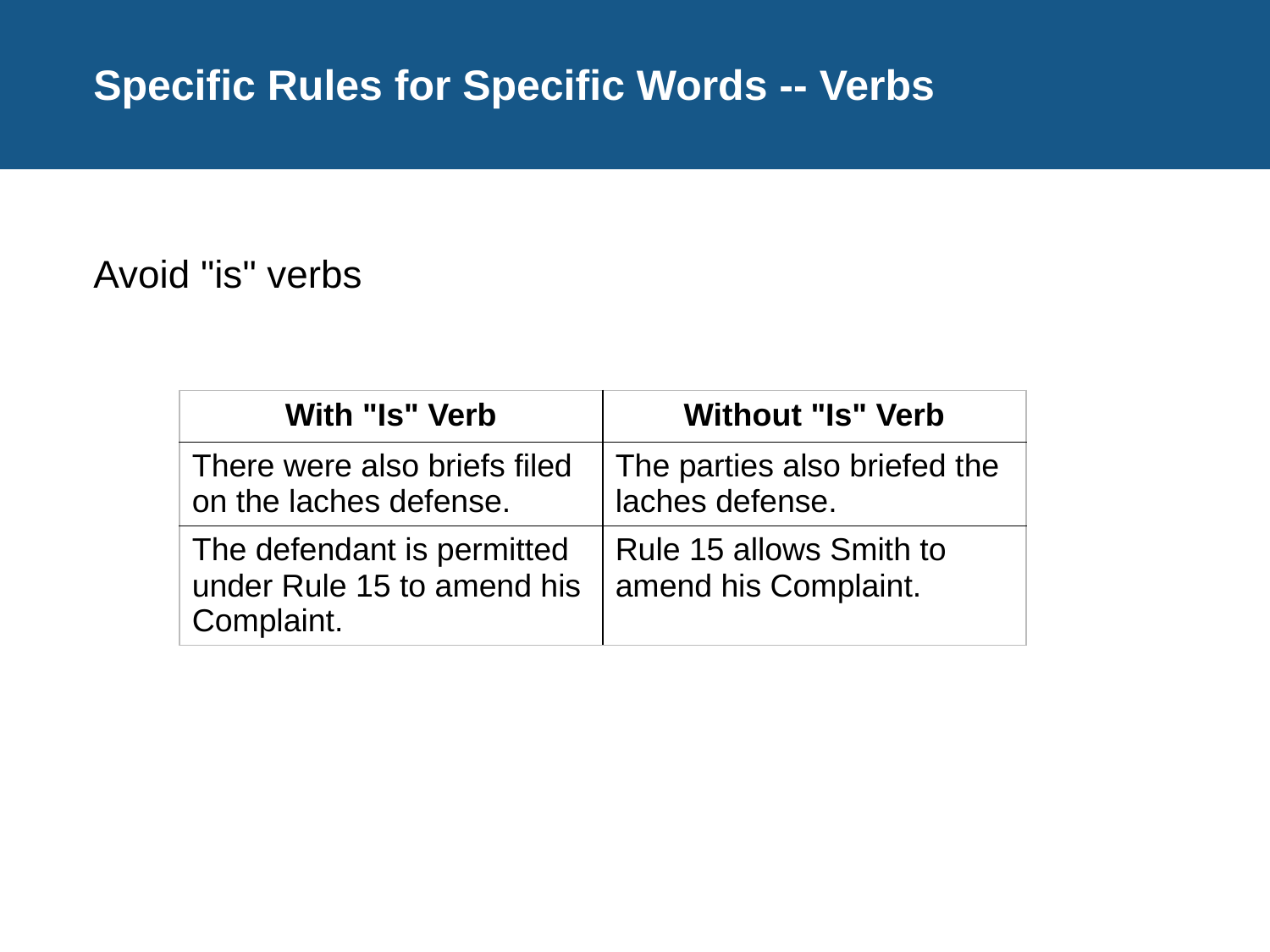

# Specific Rules for Specific Words -- Verbs
Avoid "is" verbs

| With "Is" Verb | Without "Is" Verb |
| --- | --- |
| There were also briefs filed on the laches defense. | The parties also briefed the laches defense. |
| The defendant is permitted under Rule 15 to amend his Complaint. | Rule 15 allows Smith to amend his Complaint. |